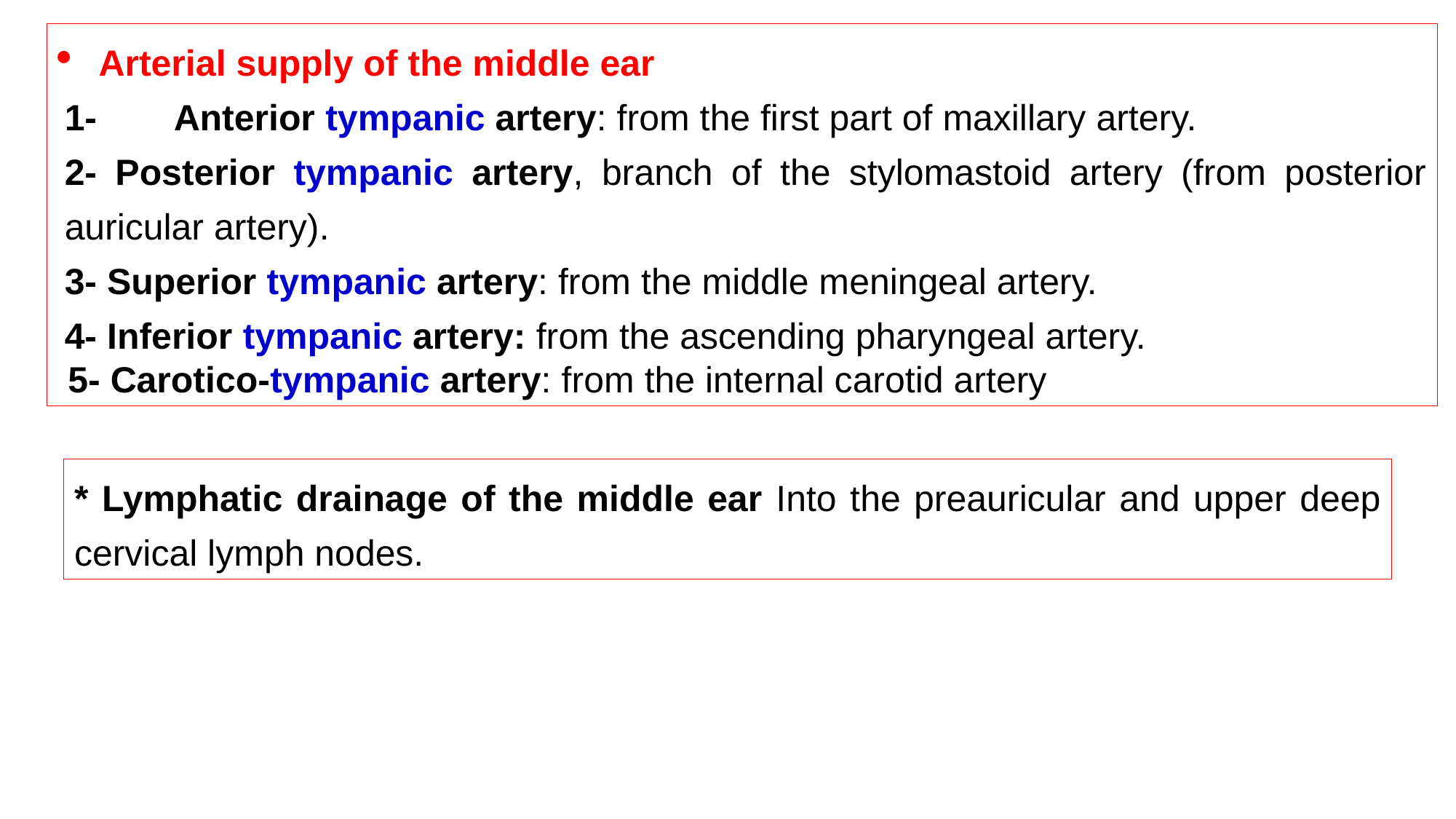

Arterial supply of the middle ear
1-	Anterior tympanic artery: from the first part of maxillary artery.
2- Posterior tympanic artery, branch of the stylomastoid artery (from posterior auricular artery).
3- Superior tympanic artery: from the middle meningeal artery.
4- Inferior tympanic artery: from the ascending pharyngeal artery.
 5- Carotico-tympanic artery: from the internal carotid artery
* Lymphatic drainage of the middle ear Into the preauricular and upper deep cervical lymph nodes.